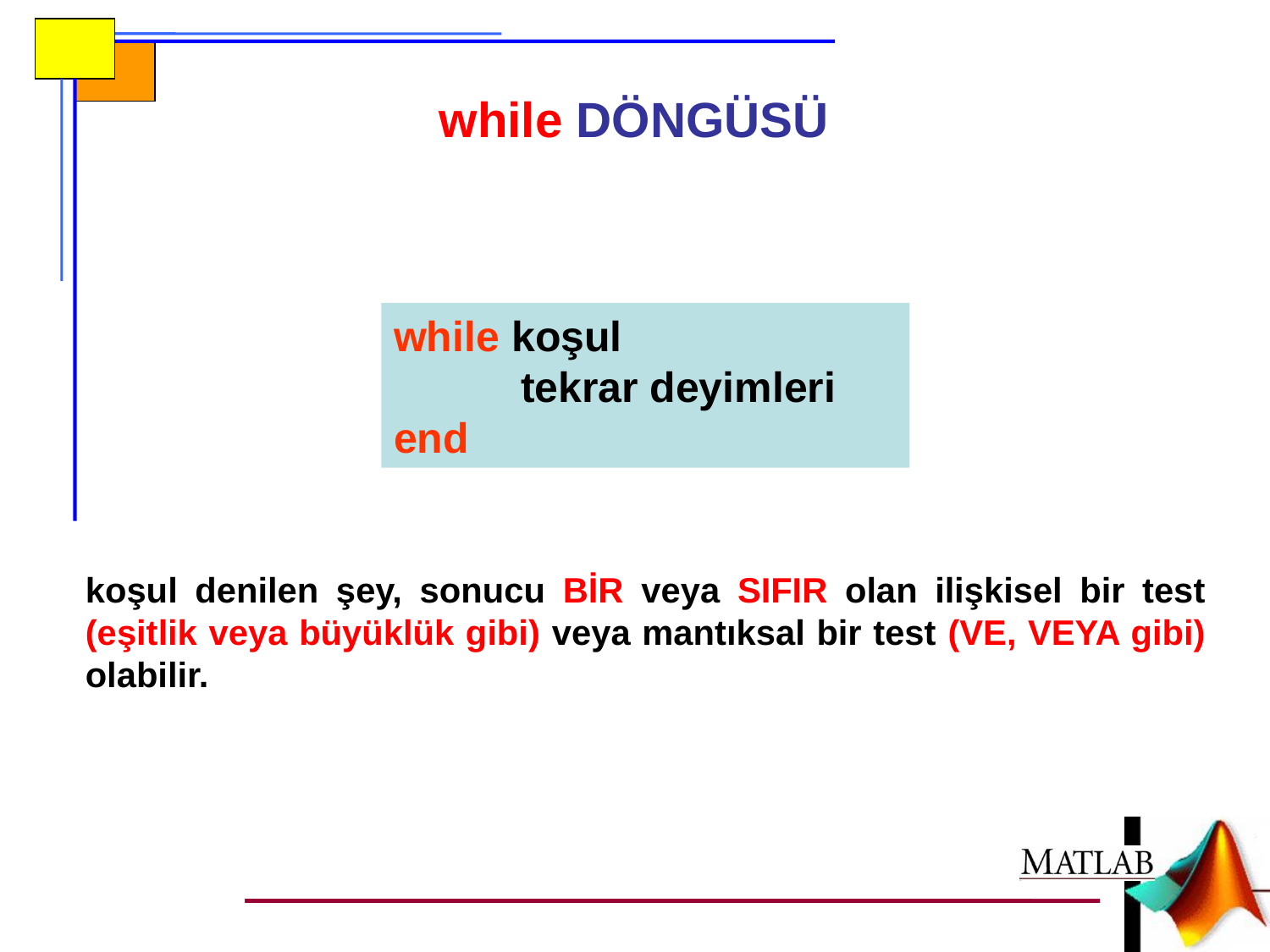

while DÖNGÜSÜ
while koşul
	tekrar deyimleri
end
koşul denilen şey, sonucu BİR veya SIFIR olan ilişkisel bir test (eşitlik veya büyüklük gibi) veya mantıksal bir test (VE, VEYA gibi) olabilir.